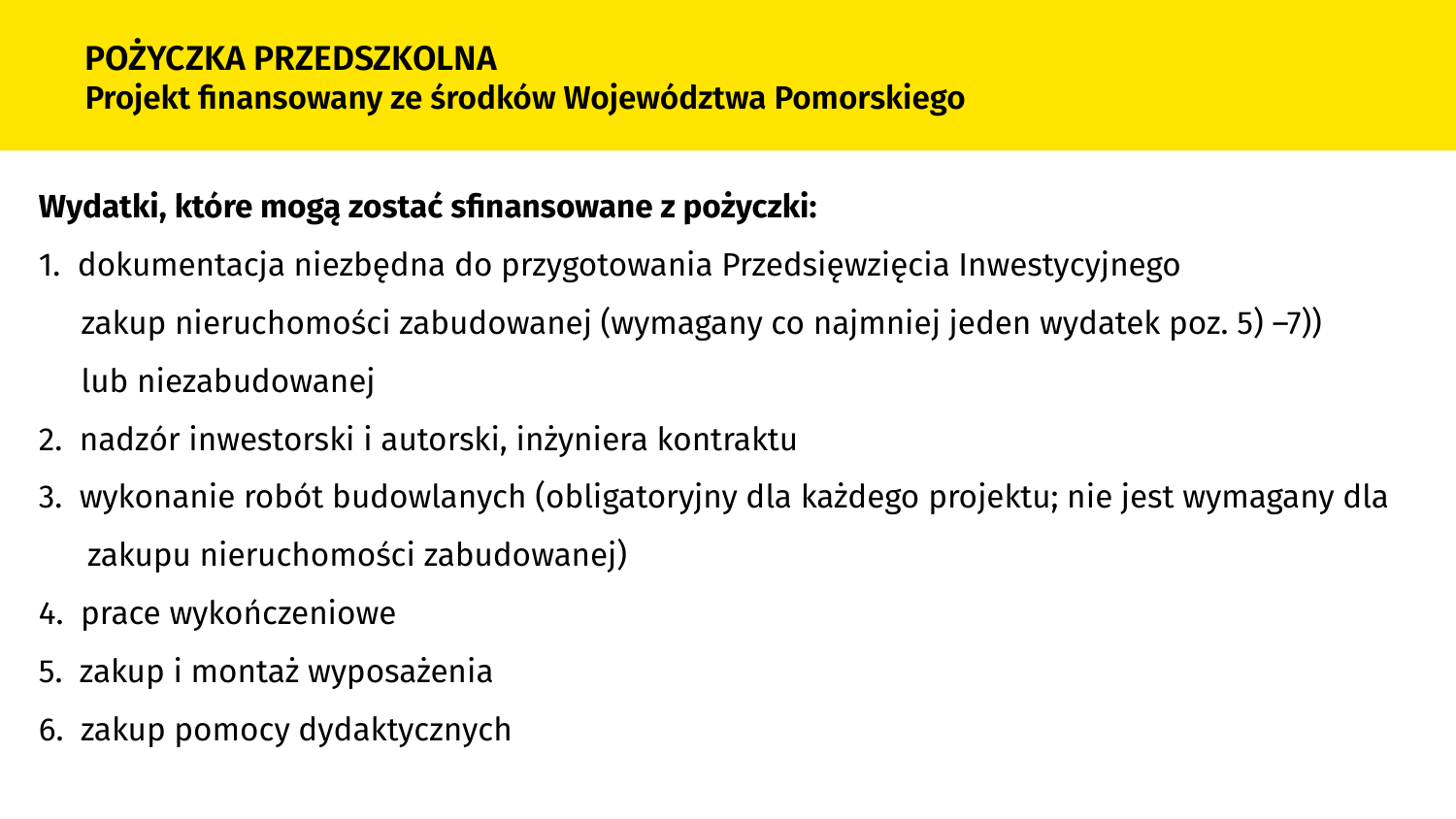

# POŻYCZKA PRZEDSZKOLNA Projekt finansowany ze środków Województwa Pomorskiego
Wydatki, które mogą zostać sfinansowane z pożyczki:
1.  dokumentacja niezbędna do przygotowania Przedsięwzięcia Inwestycyjnego
     zakup nieruchomości zabudowanej (wymagany co najmniej jeden wydatek poz. 5) –7))
     lub niezabudowanej
2.  nadzór inwestorski i autorski, inżyniera kontraktu
3.  wykonanie robót budowlanych (obligatoryjny dla każdego projektu; nie jest wymagany dla zakupu nieruchomości zabudowanej)
4.  prace wykończeniowe
5.  zakup i montaż wyposażenia
6.  zakup pomocy dydaktycznych